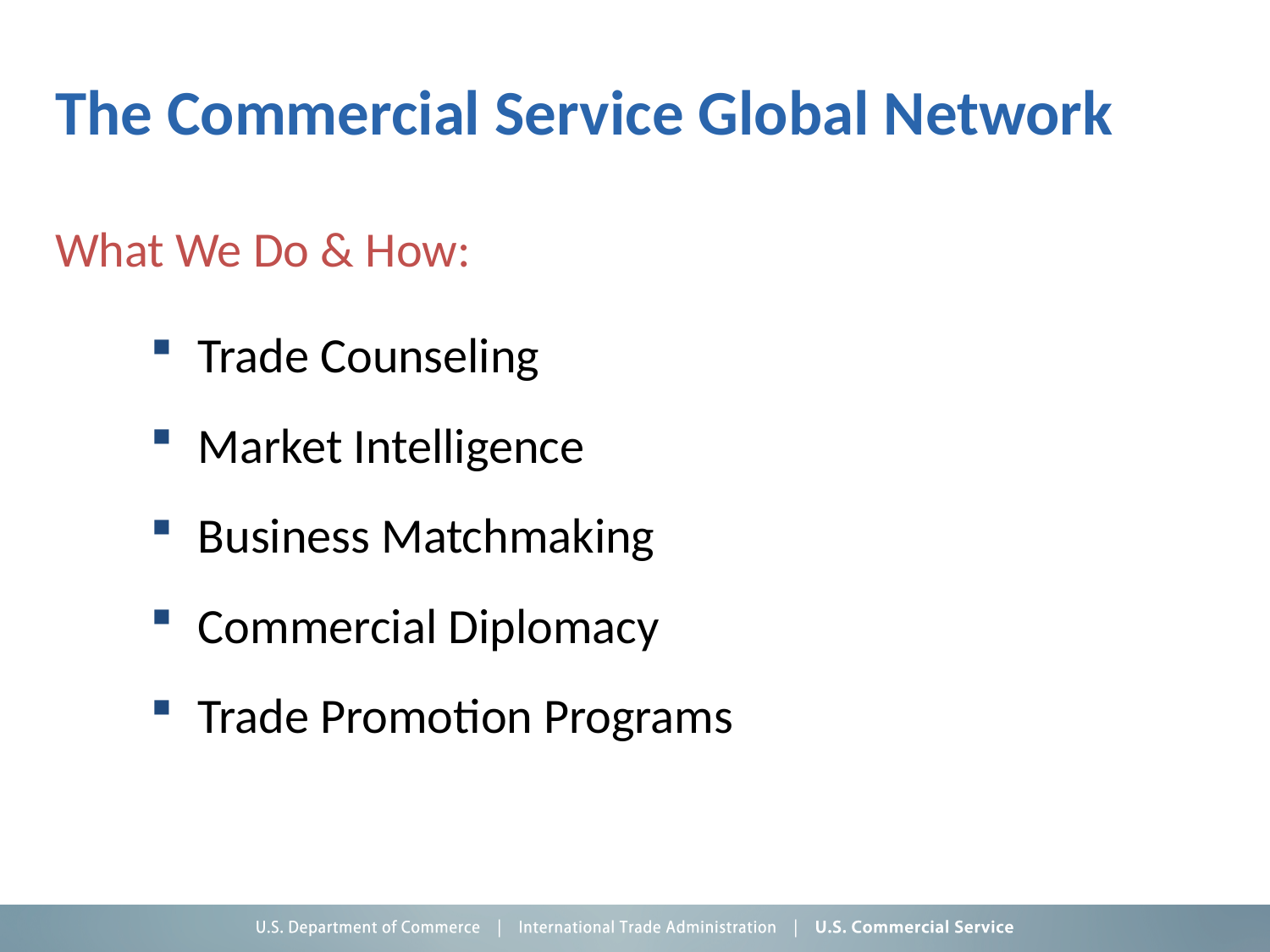

# The Commercial Service Global Network What We Do & How:
Trade Counseling
Market Intelligence
Business Matchmaking
Commercial Diplomacy
Trade Promotion Programs